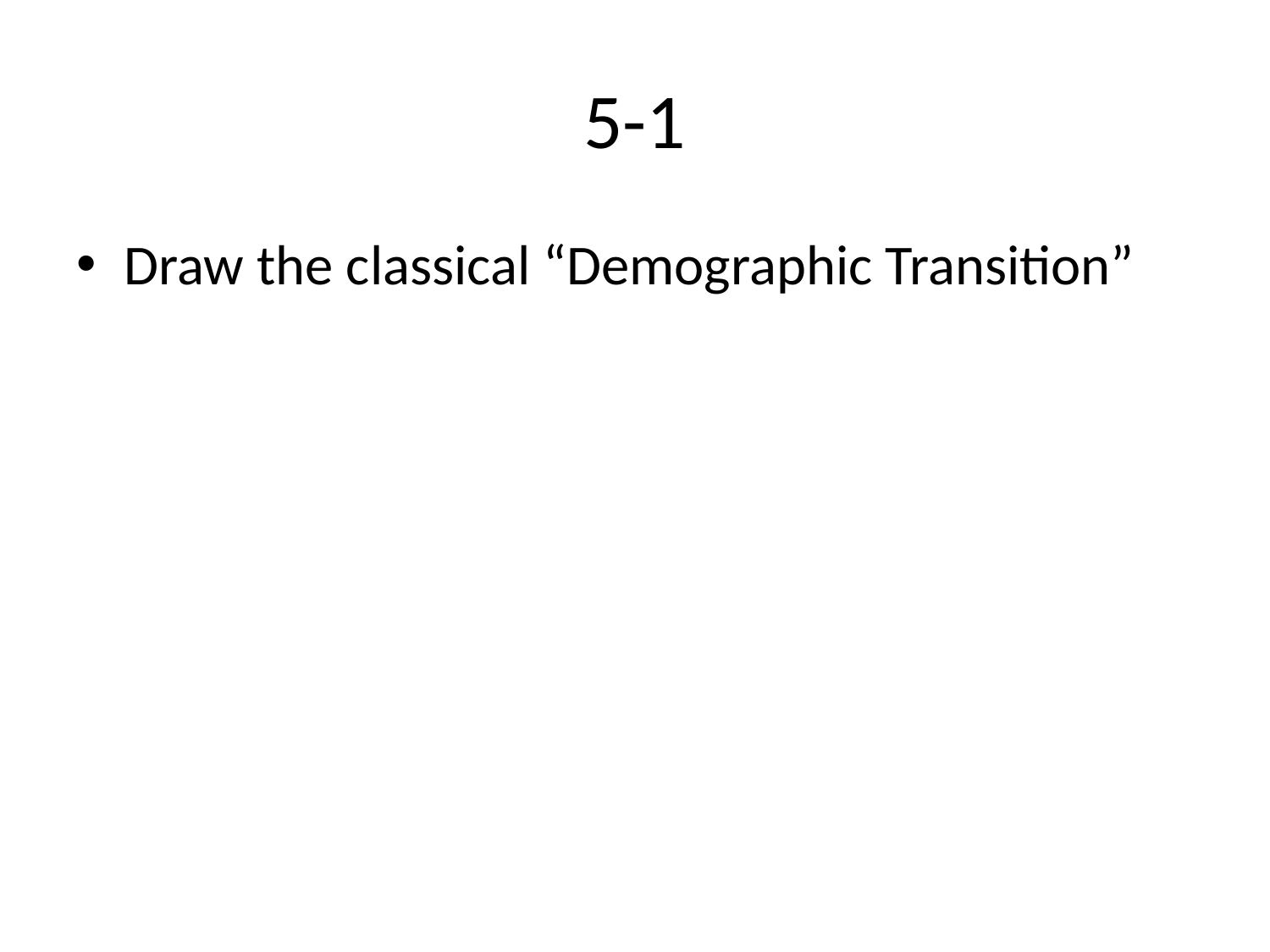

# 5-1
Draw the classical “Demographic Transition”